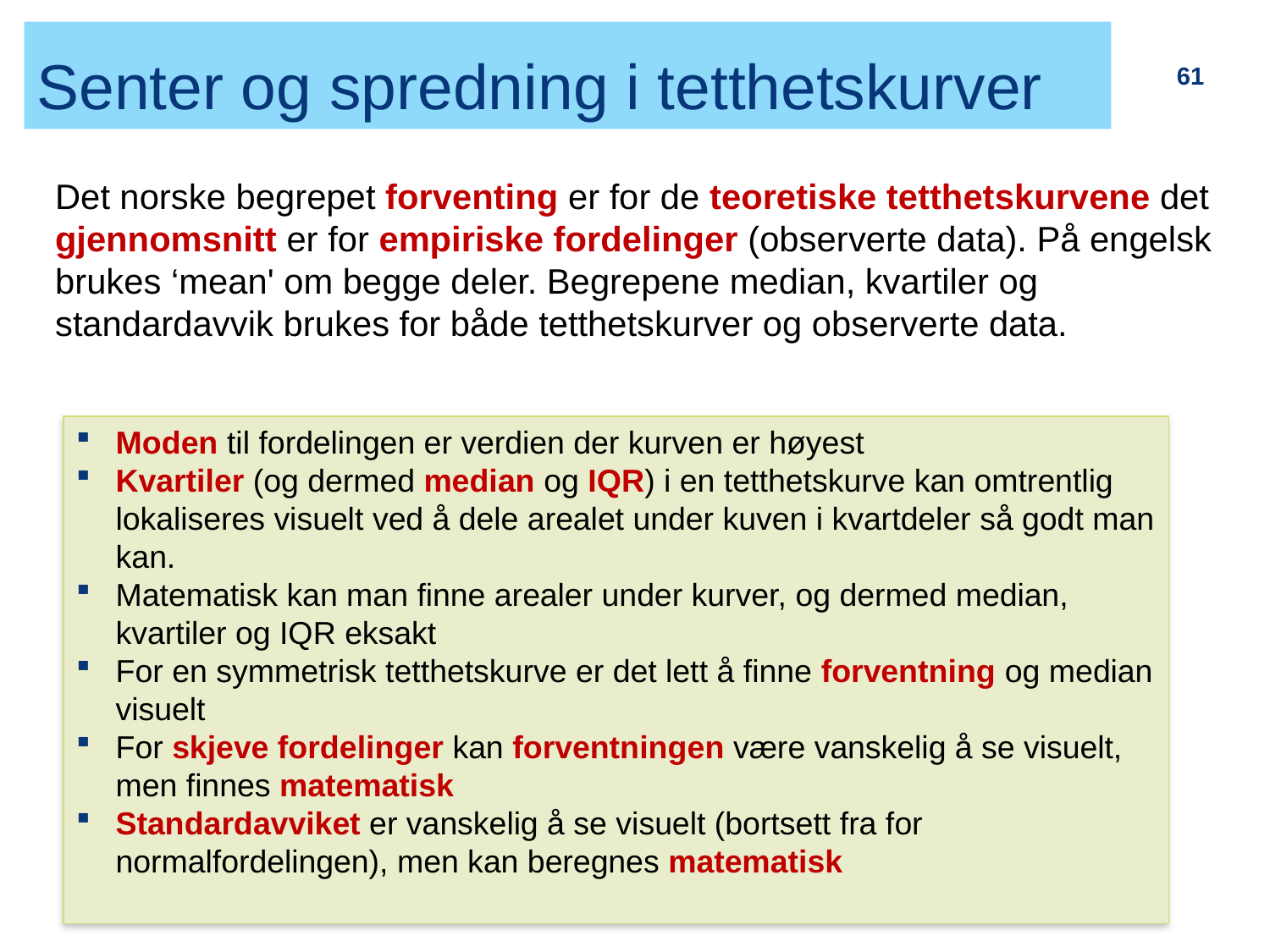

# Senter og spredning i tetthetskurver
61
Det norske begrepet forventing er for de teoretiske tetthetskurvene det gjennomsnitt er for empiriske fordelinger (observerte data). På engelsk brukes ‘mean' om begge deler. Begrepene median, kvartiler og standardavvik brukes for både tetthetskurver og observerte data.
Moden til fordelingen er verdien der kurven er høyest
Kvartiler (og dermed median og IQR) i en tetthetskurve kan omtrentlig lokaliseres visuelt ved å dele arealet under kuven i kvartdeler så godt man kan.
Matematisk kan man finne arealer under kurver, og dermed median, kvartiler og IQR eksakt
For en symmetrisk tetthetskurve er det lett å finne forventning og median visuelt
For skjeve fordelinger kan forventningen være vanskelig å se visuelt, men finnes matematisk
Standardavviket er vanskelig å se visuelt (bortsett fra for normalfordelingen), men kan beregnes matematisk